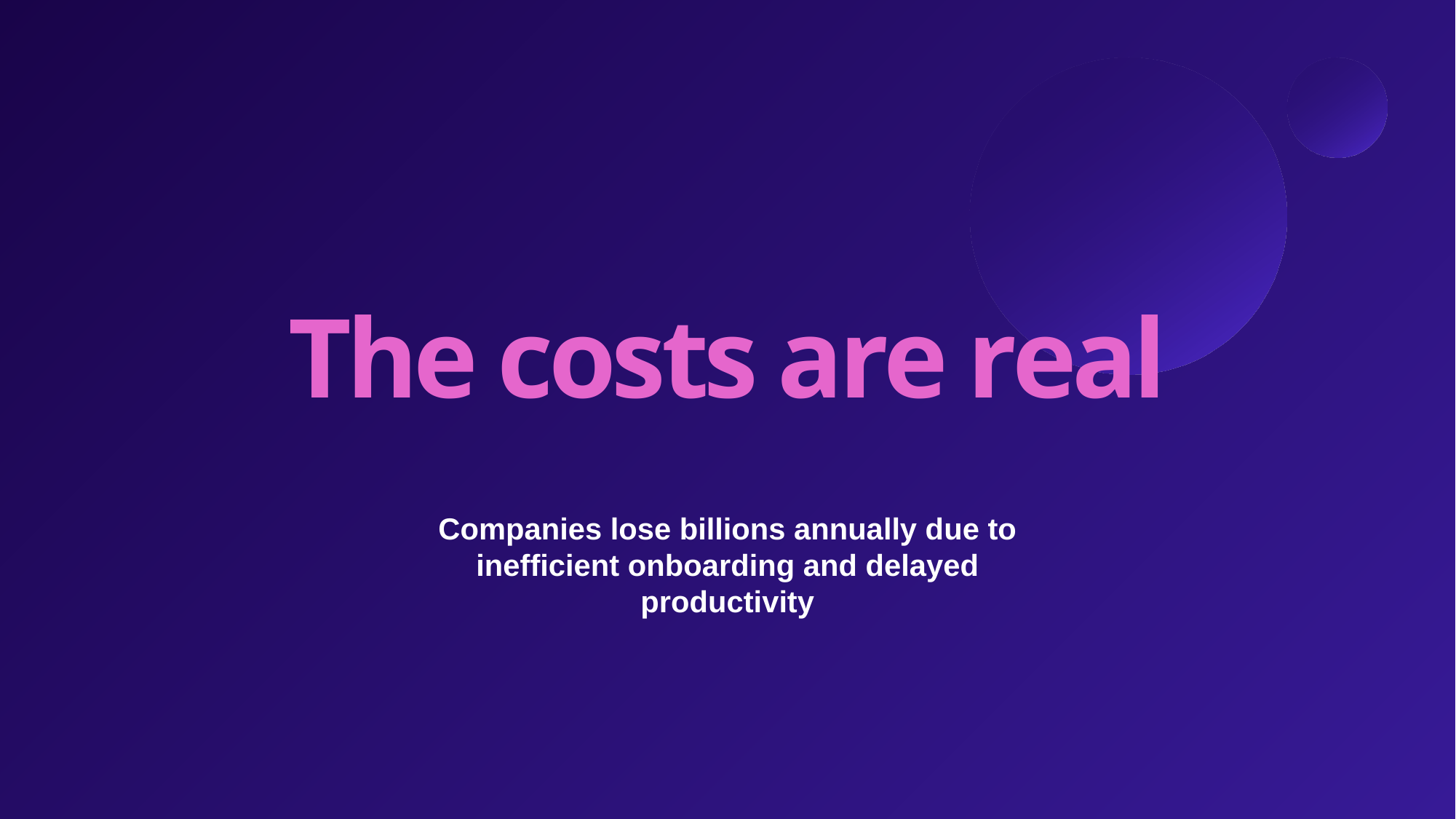

# The costs are real
Companies lose billions annually due to inefficient onboarding and delayed productivity